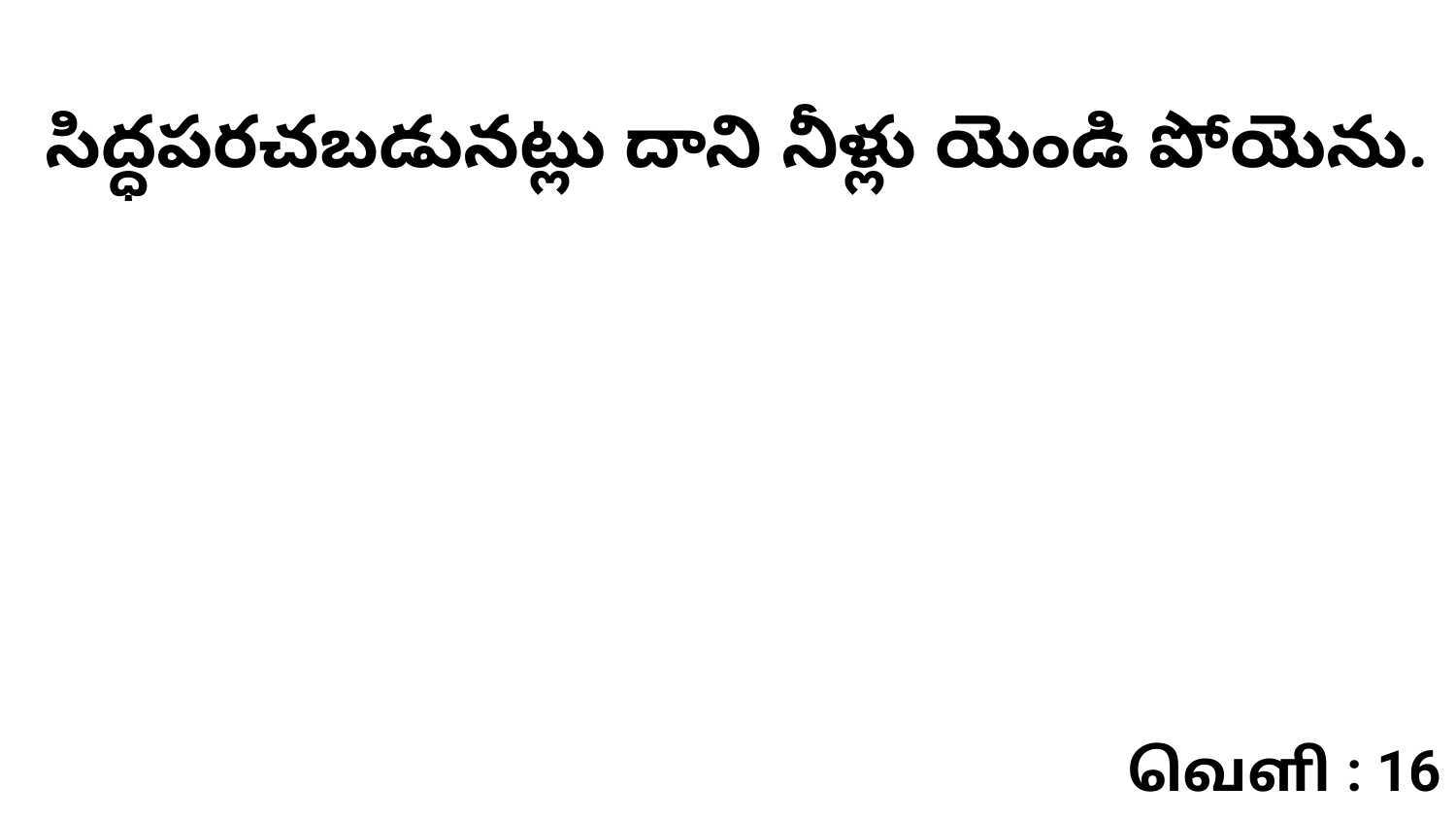

సిద్ధపరచబడునట్లు దాని నీళ్లు యెండి పోయెను.
வெளி : 16